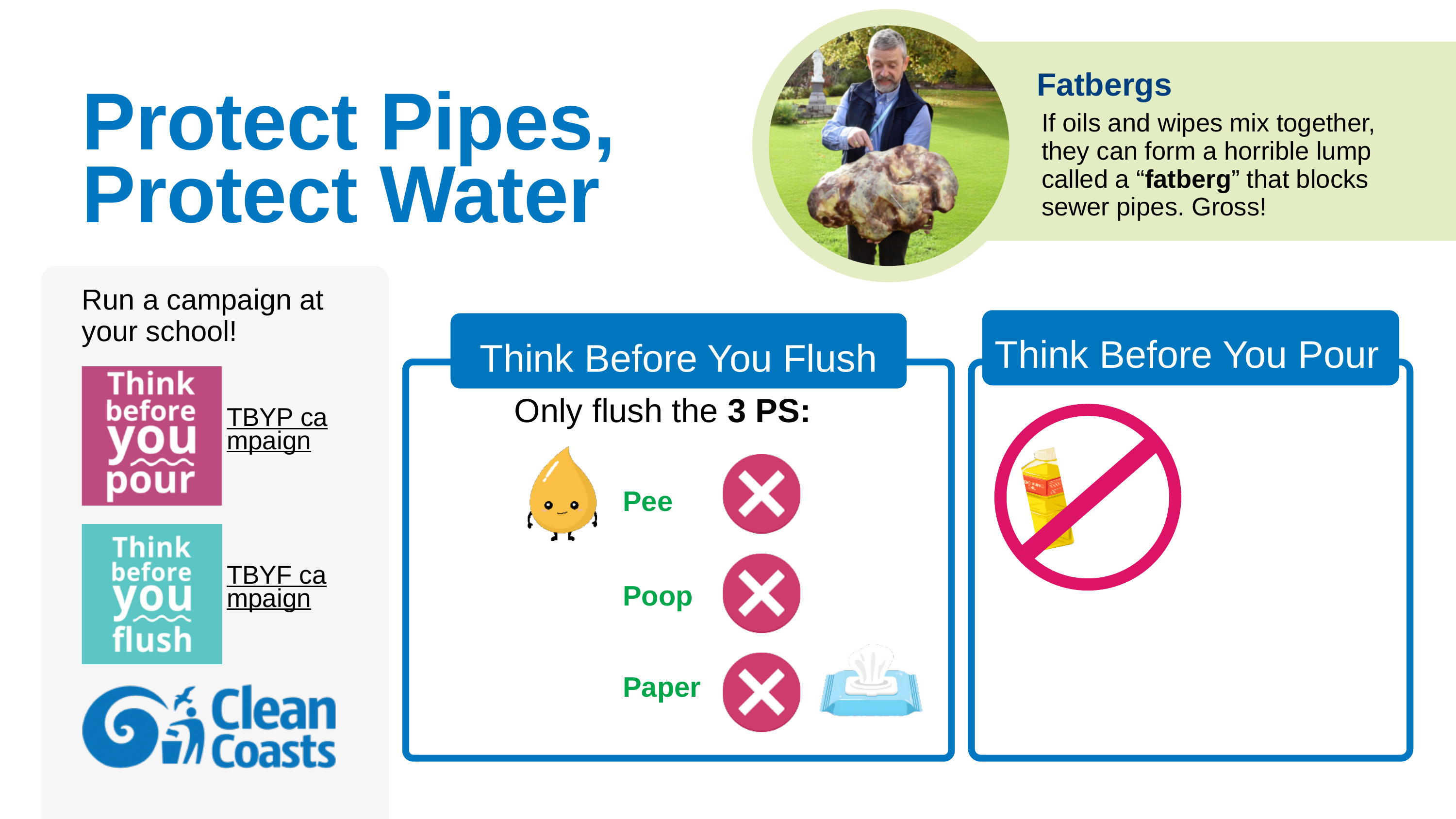

Fatbergs
Protect Pipes, Protect Water
If oils and wipes mix together, they can form a horrible lump called a “fatberg” that blocks sewer pipes. Gross!
Did you know?

Run a campaign at your school!

Think Before You Pour
Think Before You Flush

Only flush the 3 PS:
TBYP campaign

Pee

Poop

Paper

TBYF campaign